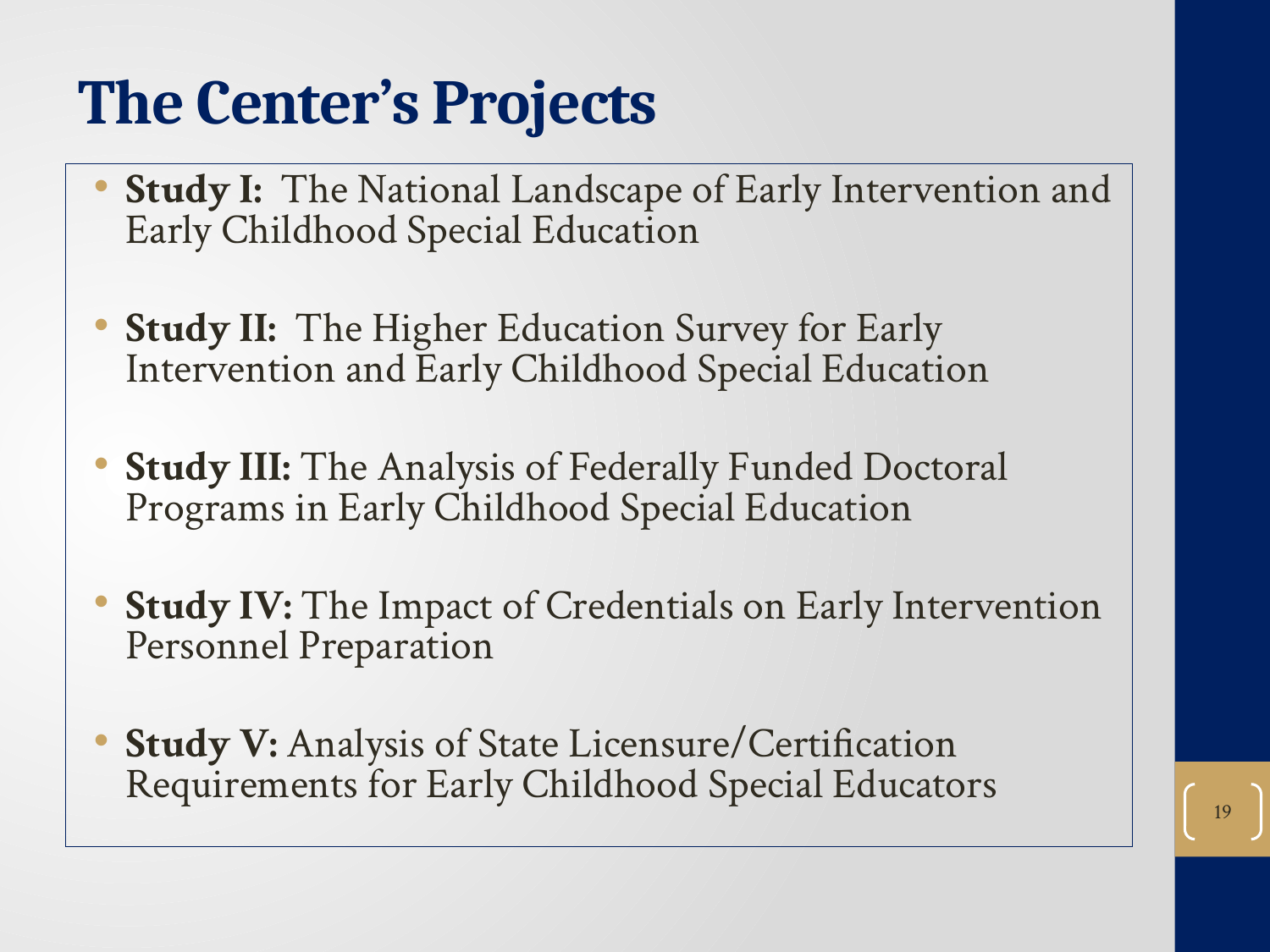

# The Center’s Projects
Study I:  The National Landscape of Early Intervention and Early Childhood Special Education

Study II:  The Higher Education Survey for Early Intervention and Early Childhood Special Education

Study III: The Analysis of Federally Funded Doctoral Programs in Early Childhood Special Education

Study IV: The Impact of Credentials on Early Intervention Personnel Preparation

Study V: Analysis of State Licensure/Certification Requirements for Early Childhood Special Educators

19